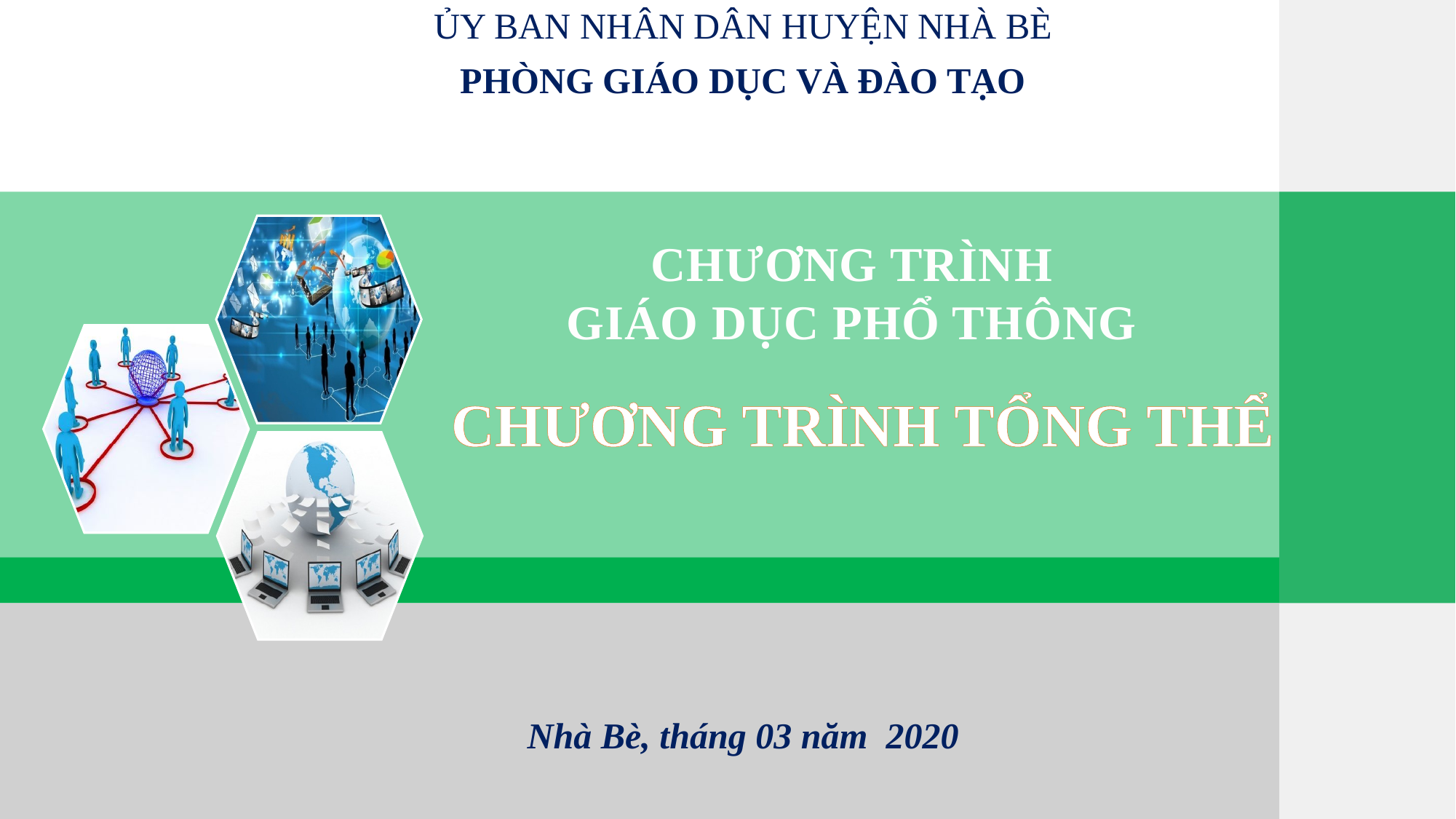

ỦY BAN NHÂN DÂN HUYỆN NHÀ BÈ
PHÒNG GIÁO DỤC VÀ ĐÀO TẠO

CHƯƠNG TRÌNH
GIÁO DỤC PHỔ THÔNG

CHƯƠNG TRÌNH TỔNG THỂ

Nhà Bè, tháng 03 năm  2020